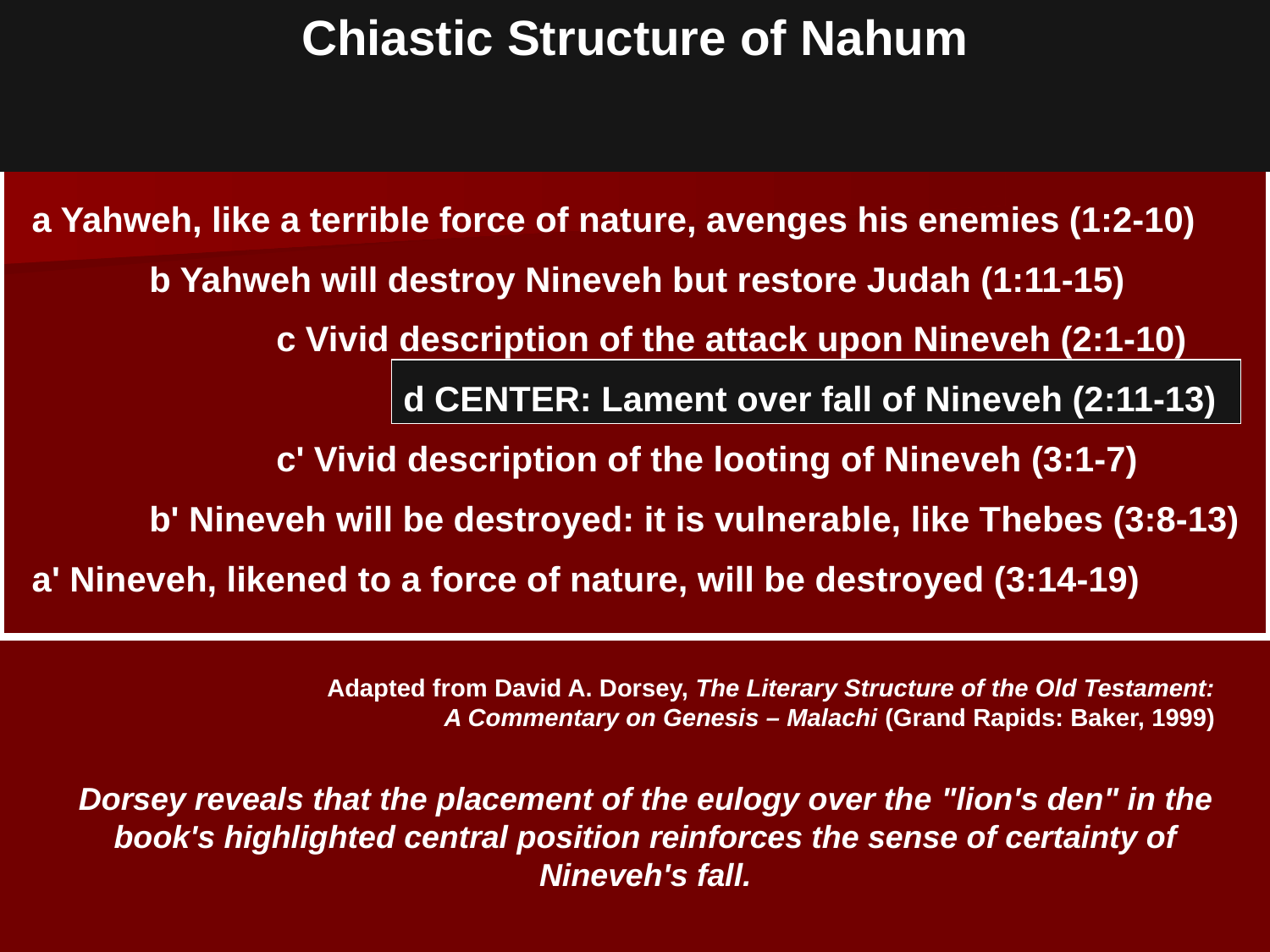

Chiastic Structure of Nahum

  a Yahweh, like a terrible force of nature, avenges his enemies (1:2-10)
	 b Yahweh will destroy Nineveh but restore Judah (1:11-15)
		 c Vivid description of the attack upon Nineveh (2:1-10)
			 d CENTER: Lament over fall of Nineveh (2:11-13)
		 c' Vivid description of the looting of Nineveh (3:1-7)
	 b' Nineveh will be destroyed: it is vulnerable, like Thebes (3:8-13)
  a' Nineveh, likened to a force of nature, will be destroyed (3:14-19)

Adapted from David A. Dorsey, The Literary Structure of the Old Testament: A Commentary on Genesis – Malachi (Grand Rapids: Baker, 1999)
Dorsey reveals that the placement of the eulogy over the "lion's den" in the book's highlighted central position reinforces the sense of certainty of Nineveh's fall.